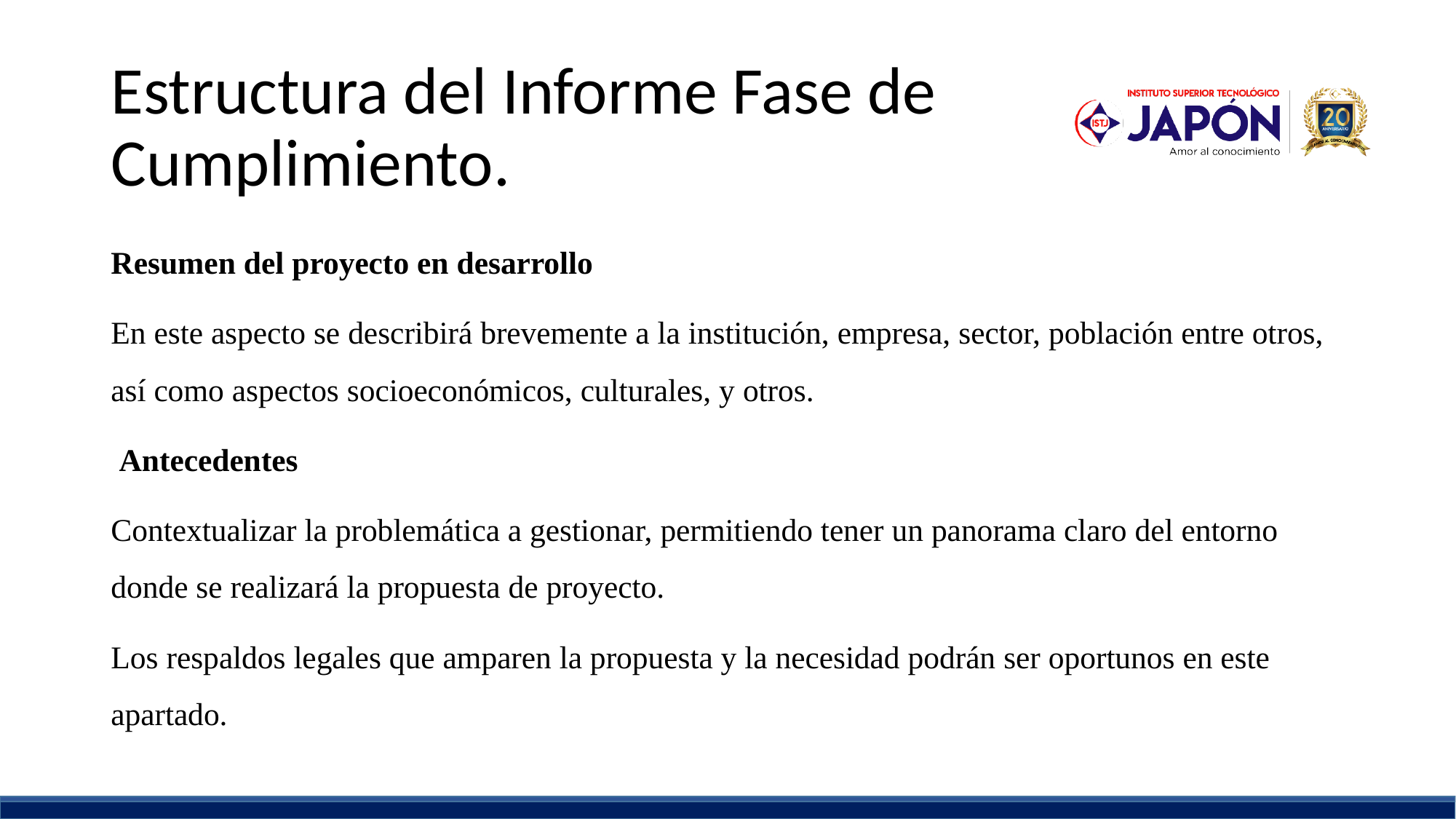

# Estructura del Informe Fase de Cumplimiento.
Resumen del proyecto en desarrollo
En este aspecto se describirá brevemente a la institución, empresa, sector, población entre otros, así como aspectos socioeconómicos, culturales, y otros.
 Antecedentes
Contextualizar la problemática a gestionar, permitiendo tener un panorama claro del entorno donde se realizará la propuesta de proyecto.
Los respaldos legales que amparen la propuesta y la necesidad podrán ser oportunos en este apartado.